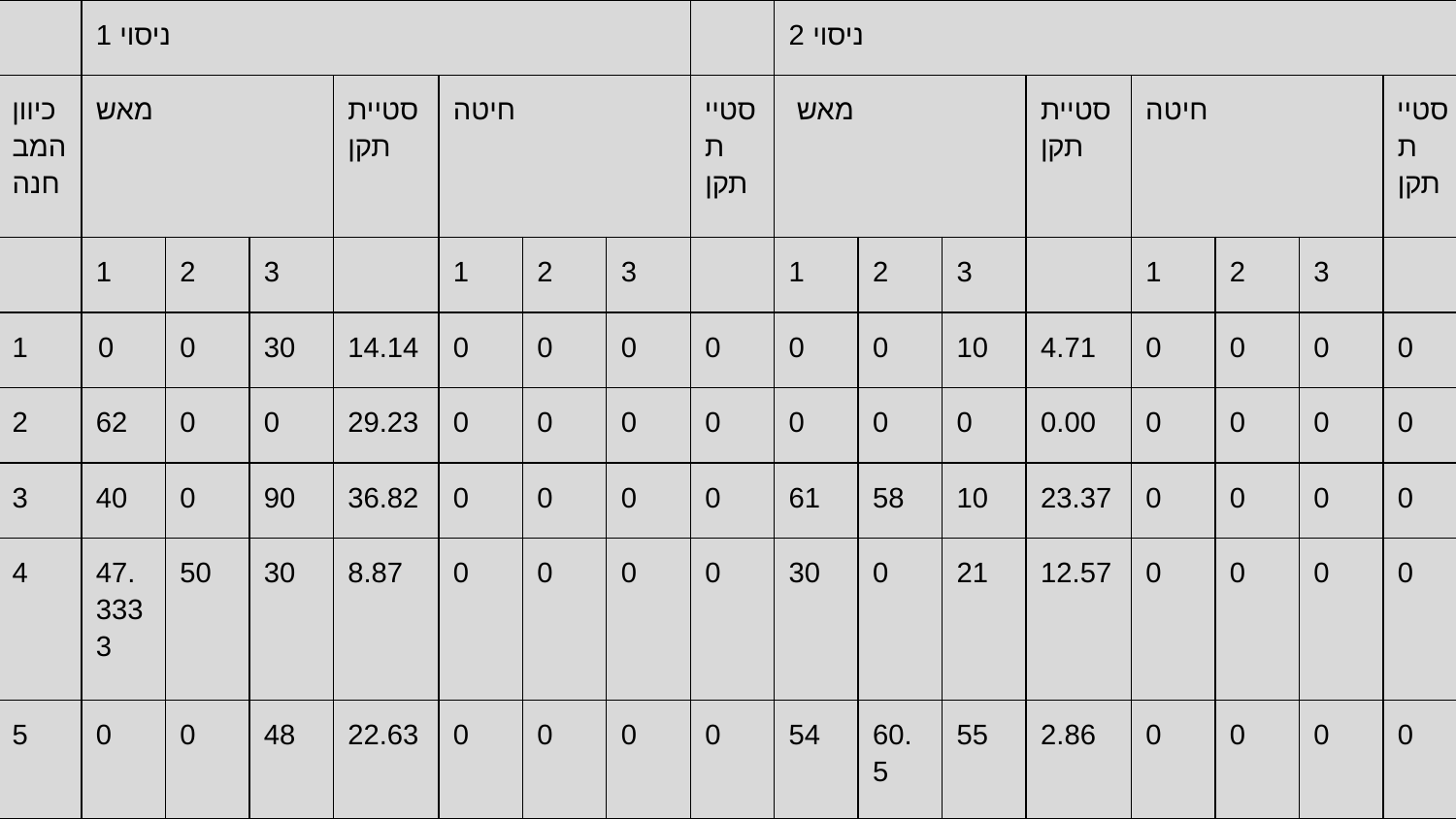

|  | ניסוי 1 |  |  |  |  |  |  |  | ניסוי 2 |  |  |  |  |  |  |  |
| --- | --- | --- | --- | --- | --- | --- | --- | --- | --- | --- | --- | --- | --- | --- | --- | --- |
| כיוון המבחנה | מאש |  |  | סטיית תקן | חיטה |  |  | סטיית תקן | מאש |  |  | סטיית תקן | חיטה |  |  | סטיית תקן |
|  | 1 | 2 | 3 |  | 1 | 2 | 3 |  | 1 | 2 | 3 |  | 1 | 2 | 3 |  |
| 1 | 0 | 0 | 30 | 14.14 | 0 | 0 | 0 | 0 | 0 | 0 | 10 | 4.71 | 0 | 0 | 0 | 0 |
| 2 | 62 | 0 | 0 | 29.23 | 0 | 0 | 0 | 0 | 0 | 0 | 0 | 0.00 | 0 | 0 | 0 | 0 |
| 3 | 40 | 0 | 90 | 36.82 | 0 | 0 | 0 | 0 | 61 | 58 | 10 | 23.37 | 0 | 0 | 0 | 0 |
| 4 | 47.3333 | 50 | 30 | 8.87 | 0 | 0 | 0 | 0 | 30 | 0 | 21 | 12.57 | 0 | 0 | 0 | 0 |
| 5 | 0 | 0 | 48 | 22.63 | 0 | 0 | 0 | 0 | 54 | 60.5 | 55 | 2.86 | 0 | 0 | 0 | 0 |